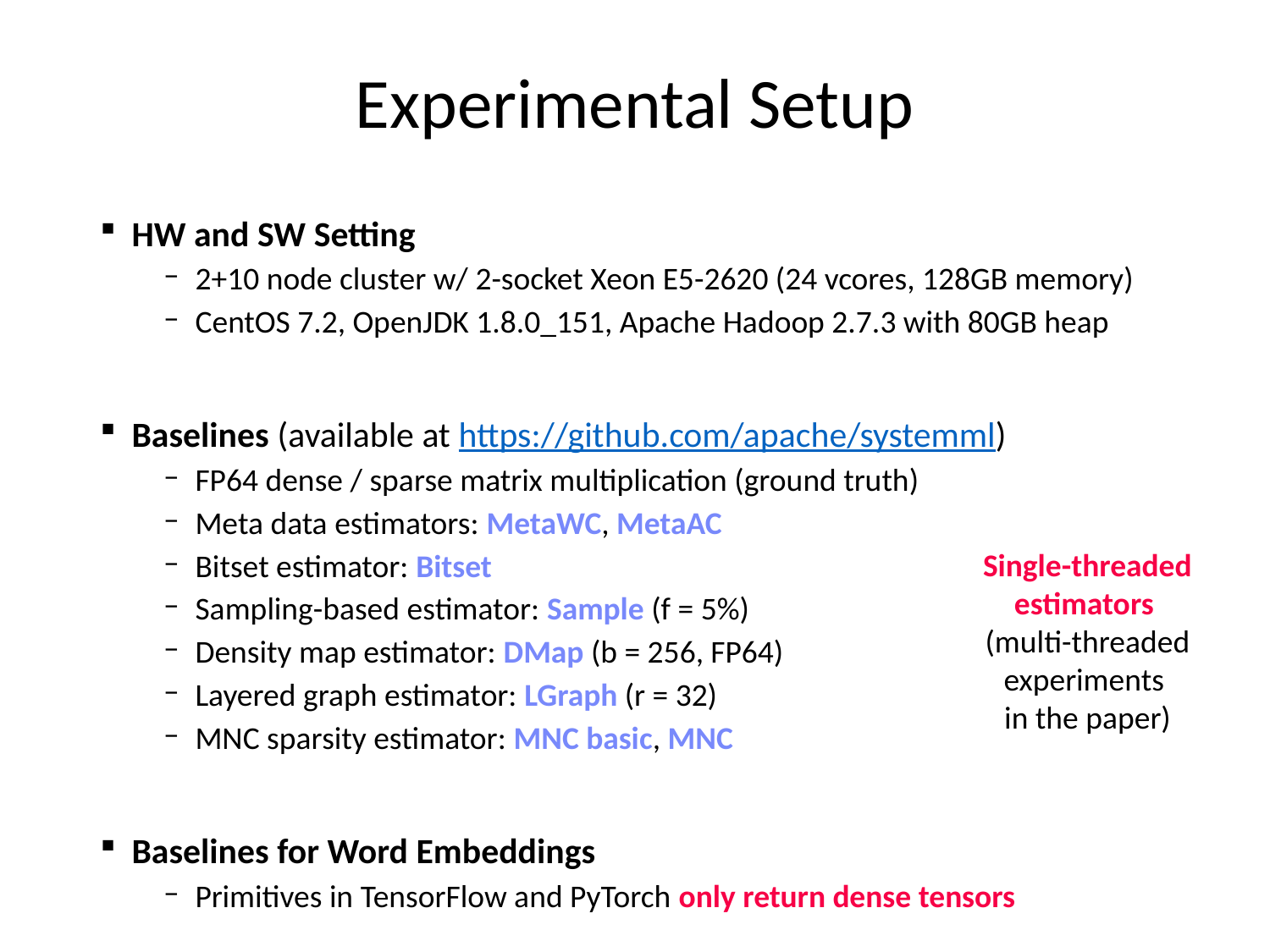

# Experimental Setup
HW and SW Setting
2+10 node cluster w/ 2-socket Xeon E5-2620 (24 vcores, 128GB memory)
CentOS 7.2, OpenJDK 1.8.0_151, Apache Hadoop 2.7.3 with 80GB heap

Baselines (available at https://github.com/apache/systemml)
FP64 dense / sparse matrix multiplication (ground truth)
Meta data estimators: MetaWC, MetaAC
Bitset estimator: Bitset
Sampling-based estimator: Sample (f = 5%)
Density map estimator: DMap (b = 256, FP64)
Layered graph estimator: LGraph (r = 32)
MNC sparsity estimator: MNC basic, MNC

Baselines for Word Embeddings
Primitives in TensorFlow and PyTorch only return dense tensors
Single-threaded estimators
(multi-threaded experiments
in the paper)